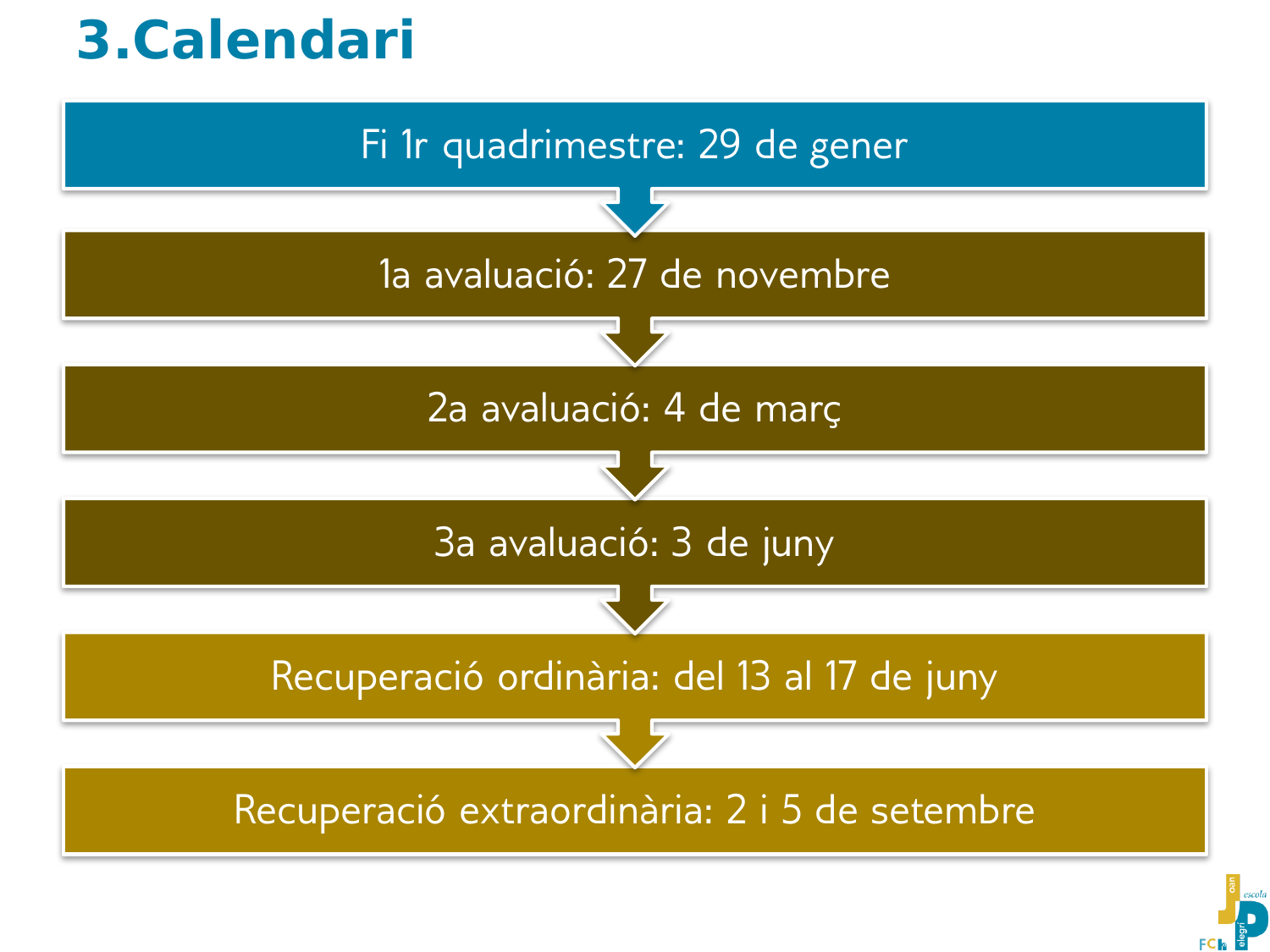

# 3.Calendari
Recuperació extraordinària: 2 i 5 de setembre
Recuperació ordinària: del 13 al 17 de juny
3a avaluació: 3 de juny
2a avaluació: 4 de març
1a avaluació: 27 de novembre
Fi 1r quadrimestre: 29 de gener